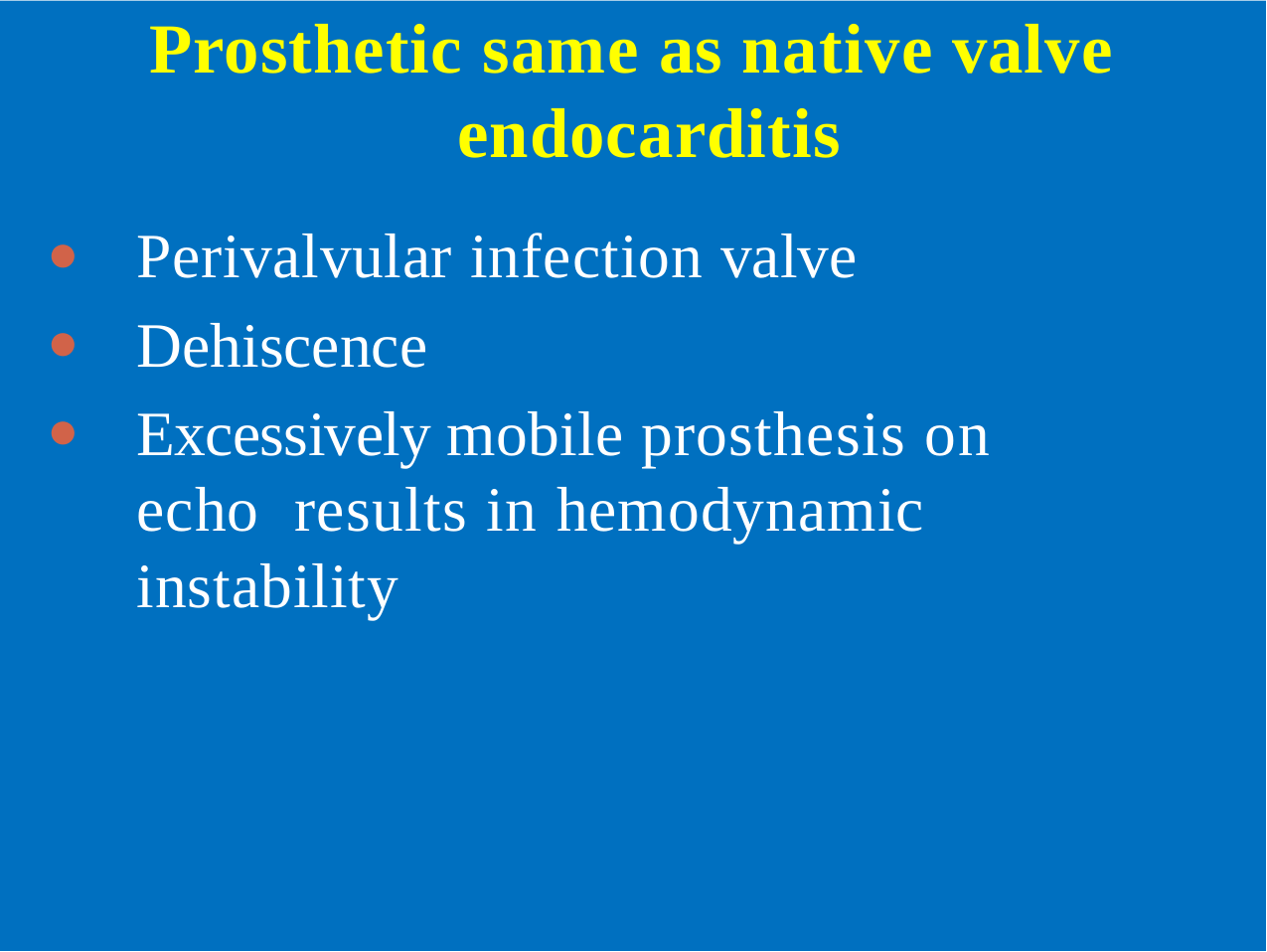

# Prosthetic same as native valve  endocarditis
Perivalvular infection valve
Dehiscence
Excessively mobile prosthesis on echo  results in hemodynamic instability